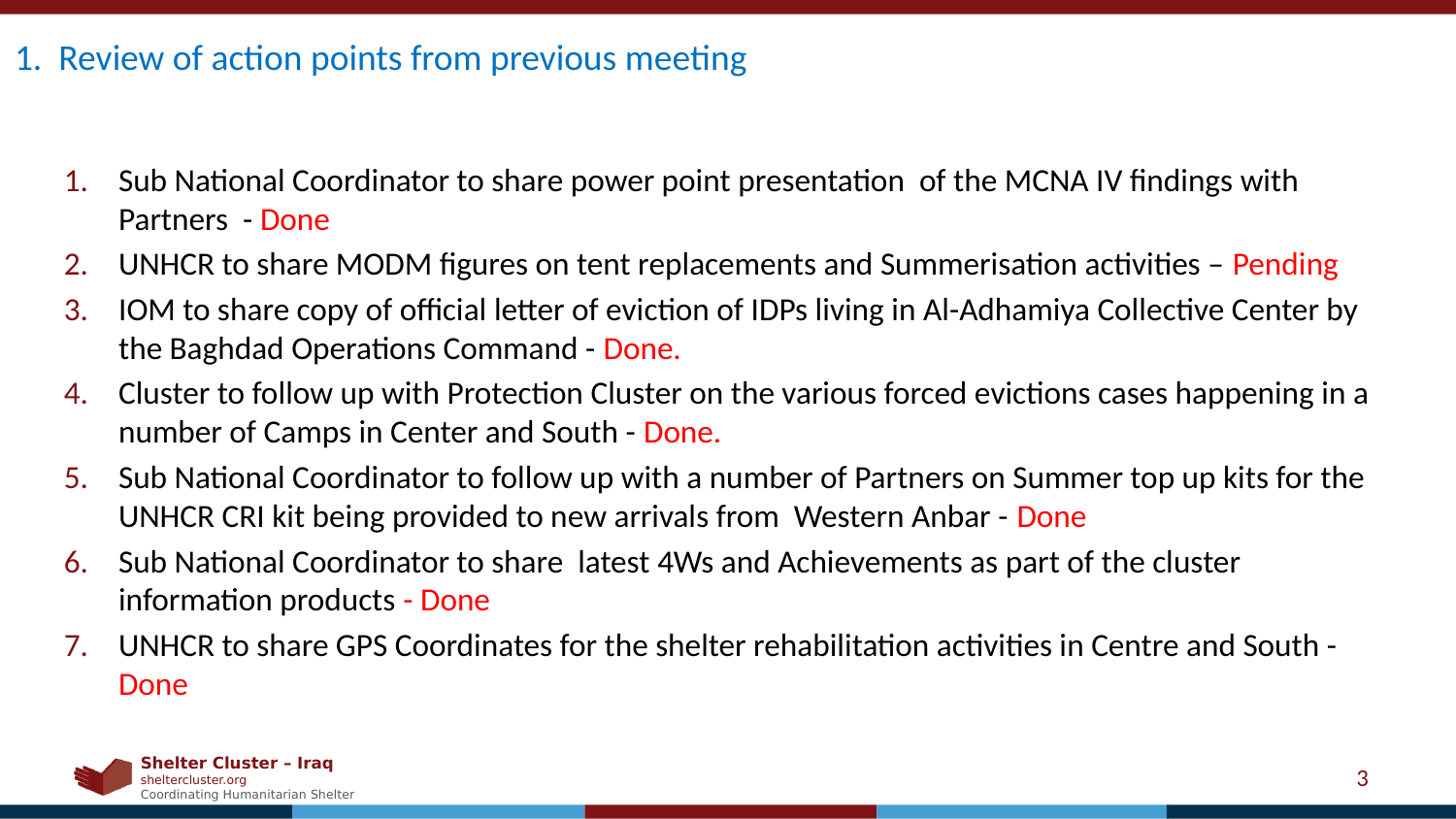

1.  Review of action points from previous meeting
Sub National Coordinator to share power point presentation  of the MCNA IV findings with Partners  - Done
UNHCR to share MODM figures on tent replacements and Summerisation activities – Pending
IOM to share copy of official letter of eviction of IDPs living in Al-Adhamiya Collective Center by the Baghdad Operations Command - Done.
Cluster to follow up with Protection Cluster on the various forced evictions cases happening in a number of Camps in Center and South - Done.
Sub National Coordinator to follow up with a number of Partners on Summer top up kits for the UNHCR CRI kit being provided to new arrivals from  Western Anbar - Done
Sub National Coordinator to share  latest 4Ws and Achievements as part of the cluster information products - Done
UNHCR to share GPS Coordinates for the shelter rehabilitation activities in Centre and South -Done
3